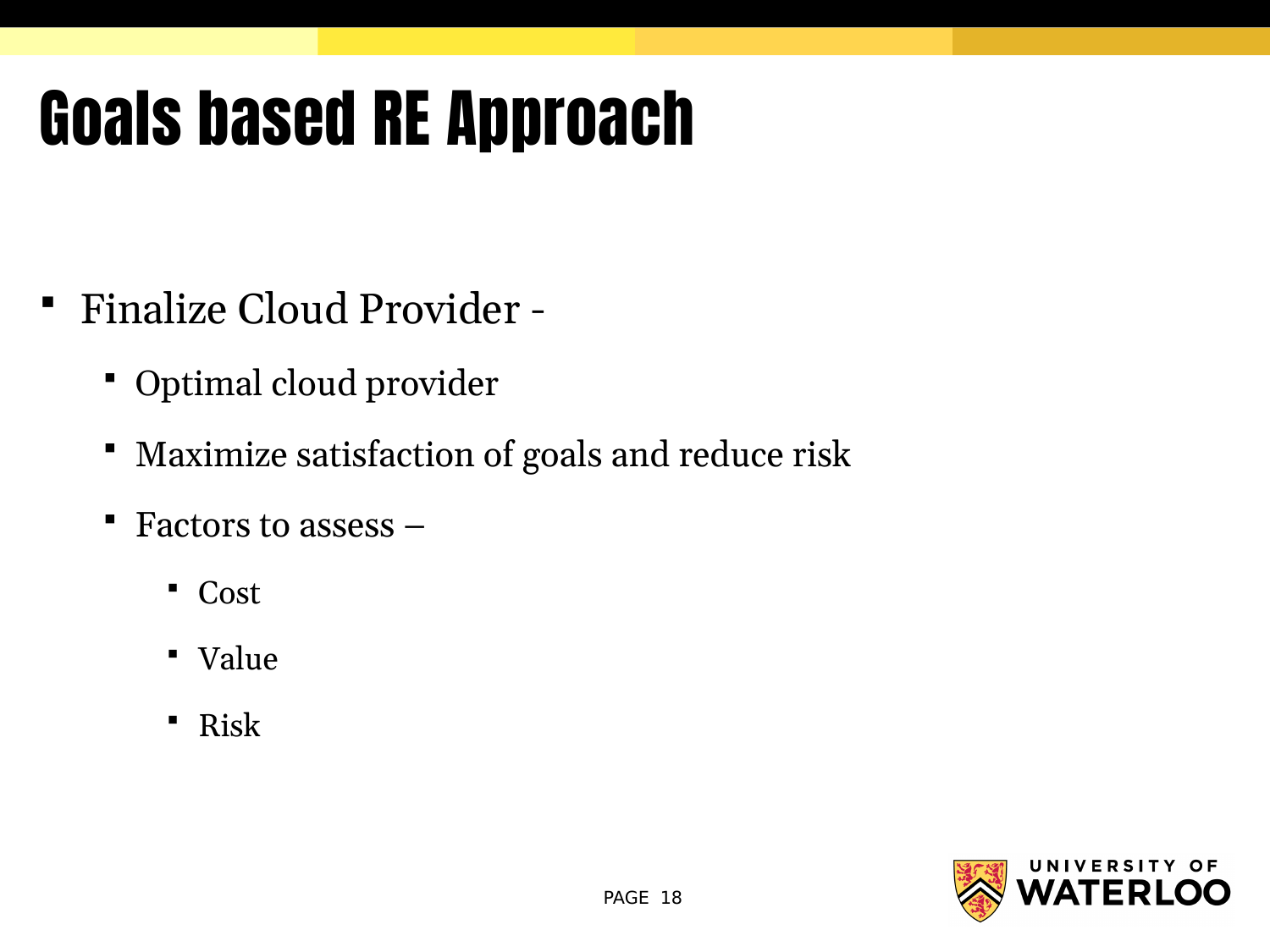

# Goals based RE Approach

Finalize Cloud Provider -
Optimal cloud provider
Maximize satisfaction of goals and reduce risk
Factors to assess –
Cost
Value
Risk
PAGE  18